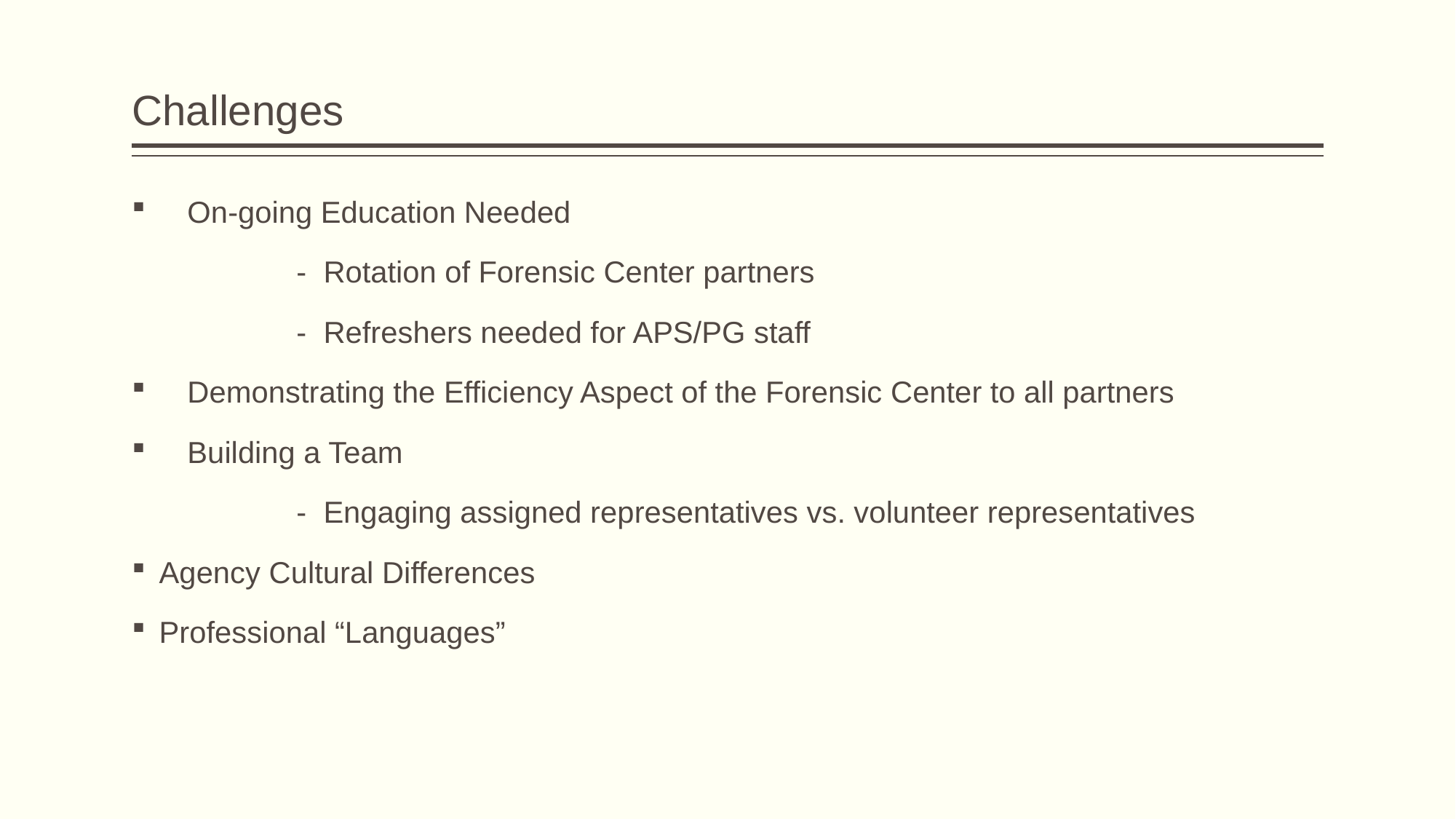

# Challenges
On-going Education Needed
		-  Rotation of Forensic Center partners
		-  Refreshers needed for APS/PG staff
Demonstrating the Efficiency Aspect of the Forensic Center to all partners
Building a Team
		-  Engaging assigned representatives vs. volunteer representatives
Agency Cultural Differences
Professional “Languages”